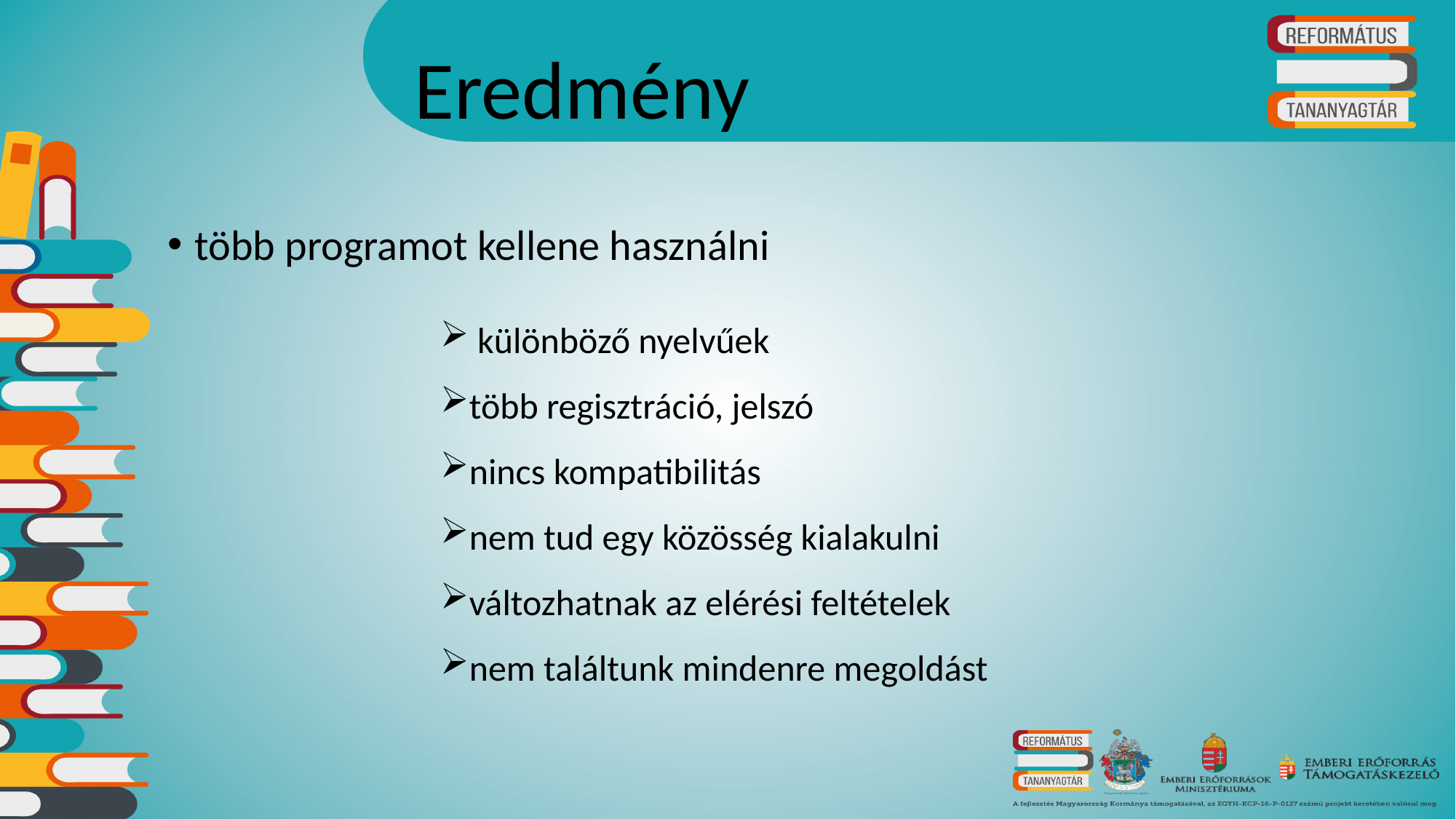

# Eredmény
több programot kellene használni

 különböző nyelvűek
több regisztráció, jelszó
nincs kompatibilitás
nem tud egy közösség kialakulni
változhatnak az elérési feltételek
nem találtunk mindenre megoldást